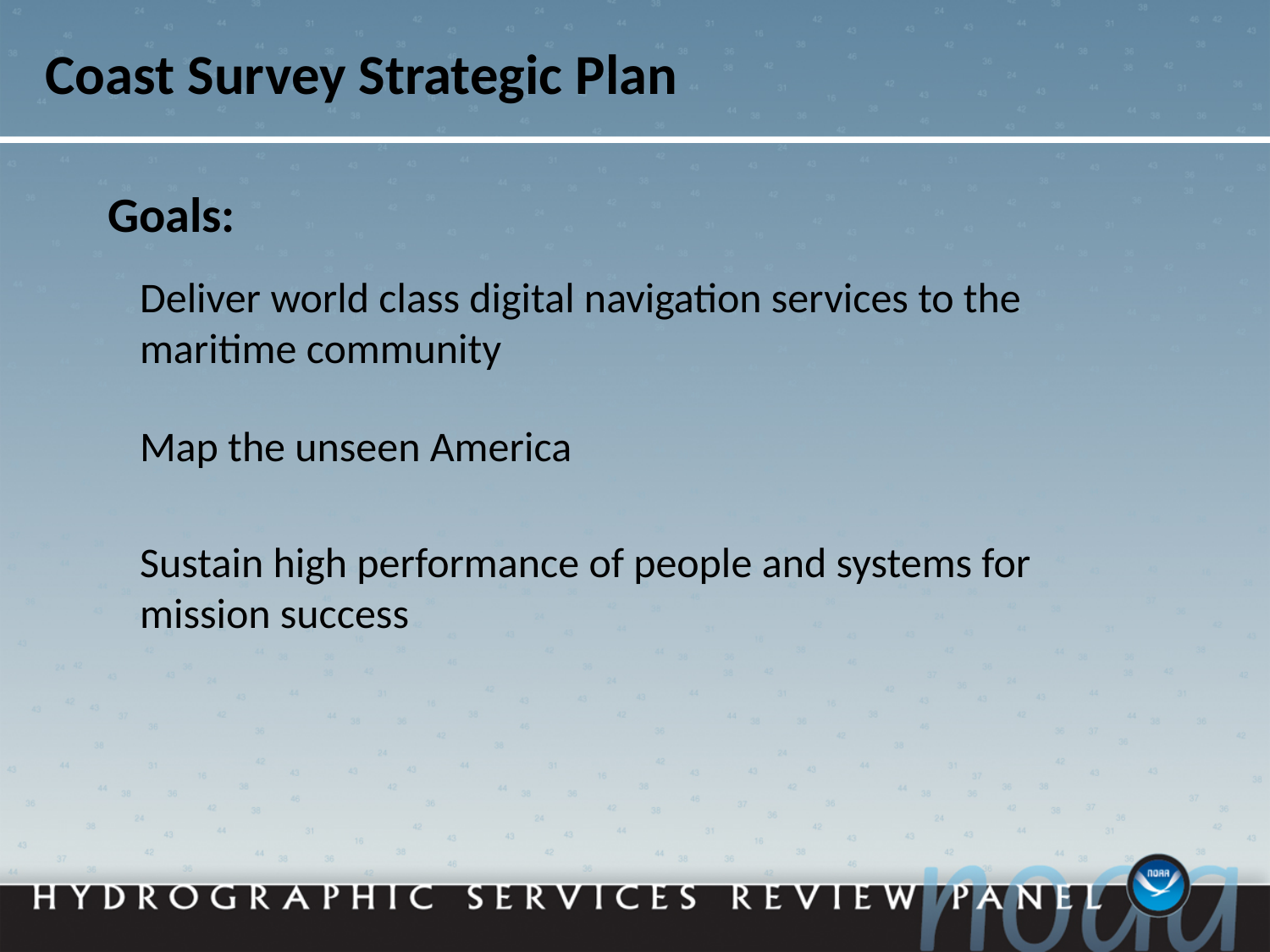

Coast Survey Strategic Plan

Goals:
Deliver world class digital navigation services to the maritime community
Map the unseen America
Sustain high performance of people and systems for mission success